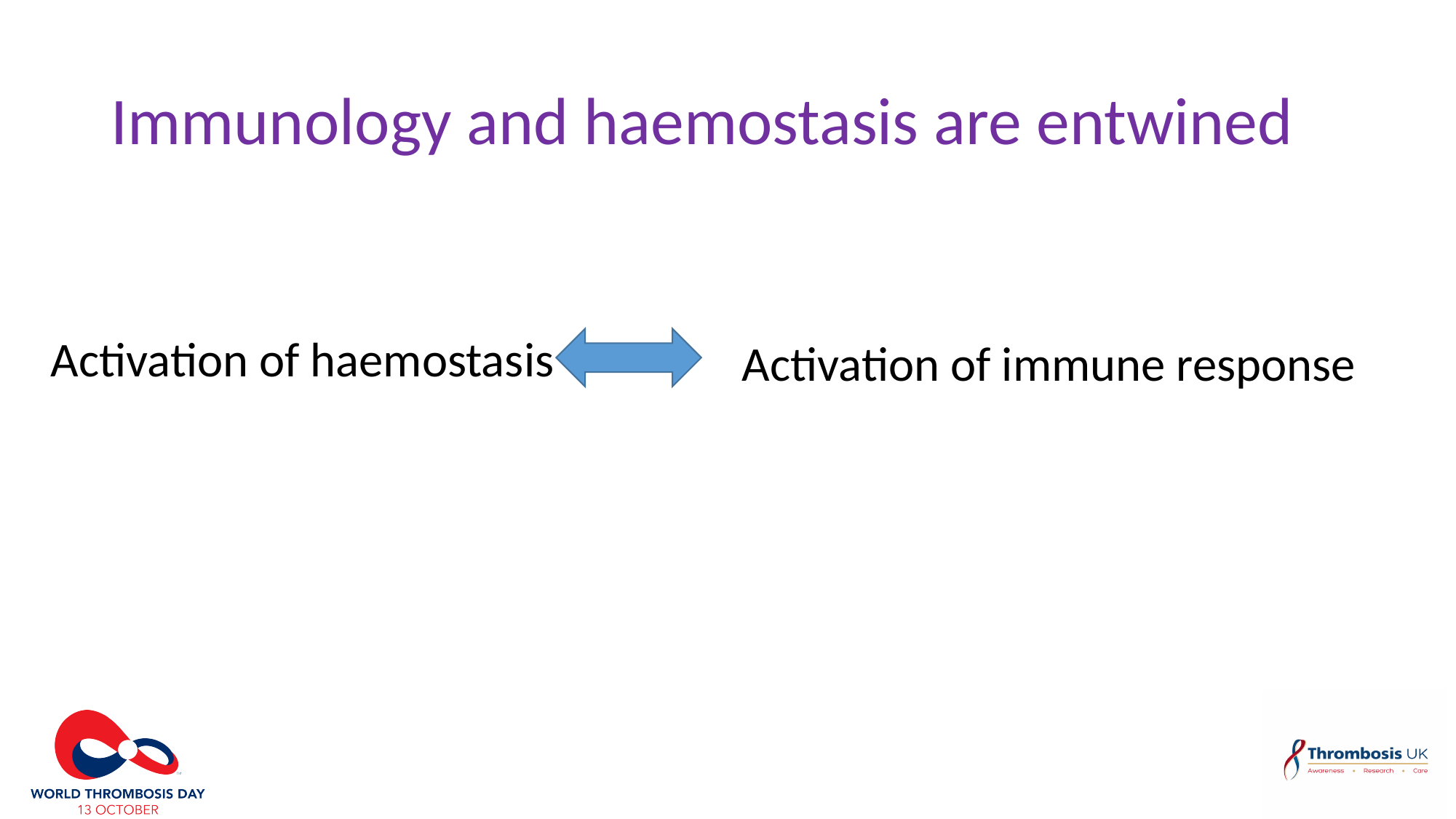

# Immunology and haemostasis are entwined
Activation of haemostasis
Activation of immune response